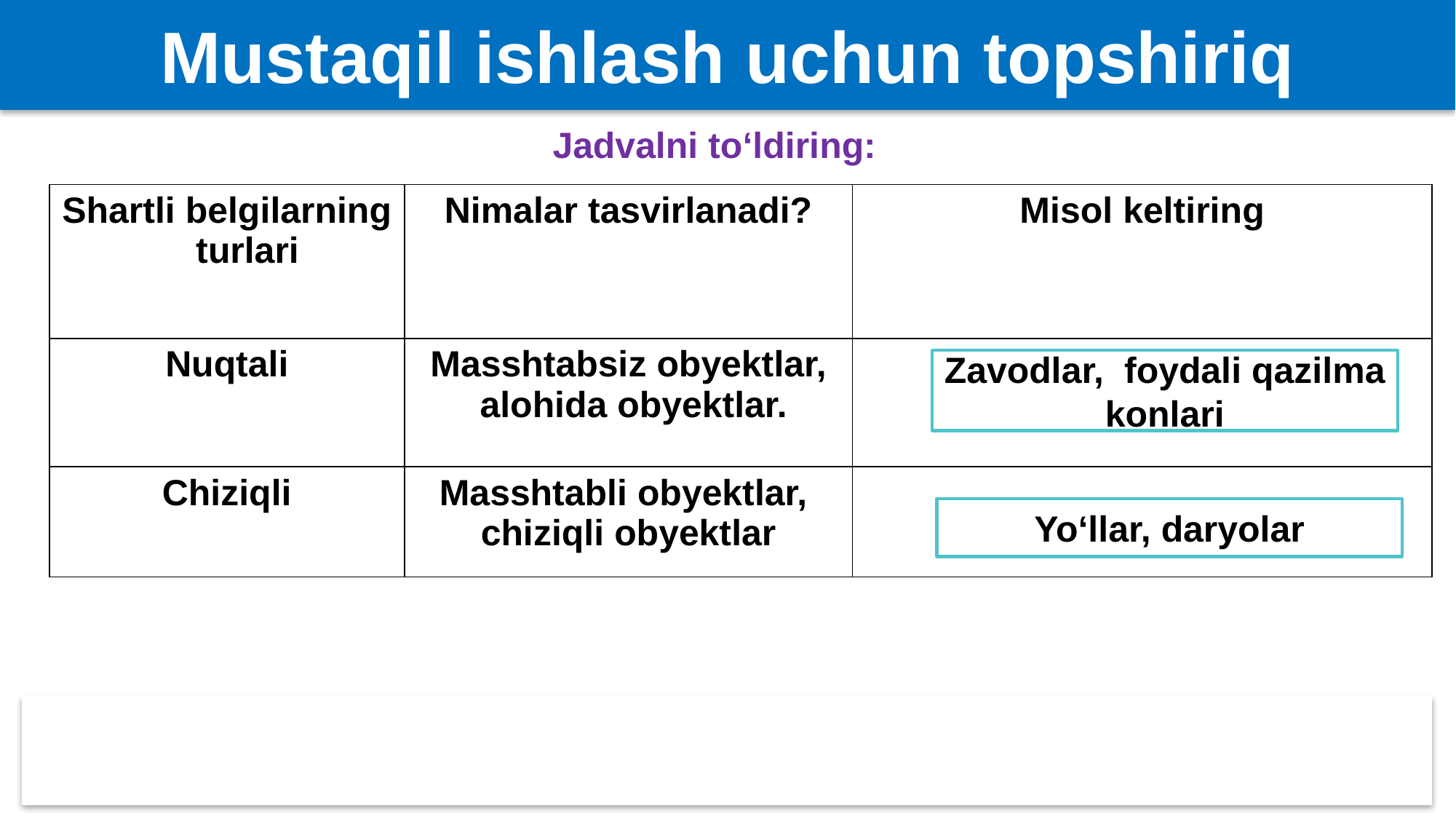

Mustaqil ishlash uchun topshiriq
Jadvalni to‘ldiring:
| Shartli belgilarning turlari | Nimalar tasvirlanadi? | Misol keltiring |
| --- | --- | --- |
| Nuqtali | Masshtabsiz obyektlar, alohida obyektlar. | ? |
| Chiziqli | Masshtabli obyektlar, chiziqli obyektlar | ? |
Zavodlar,  foydali qazilma konlari
Yo‘llar, daryolar